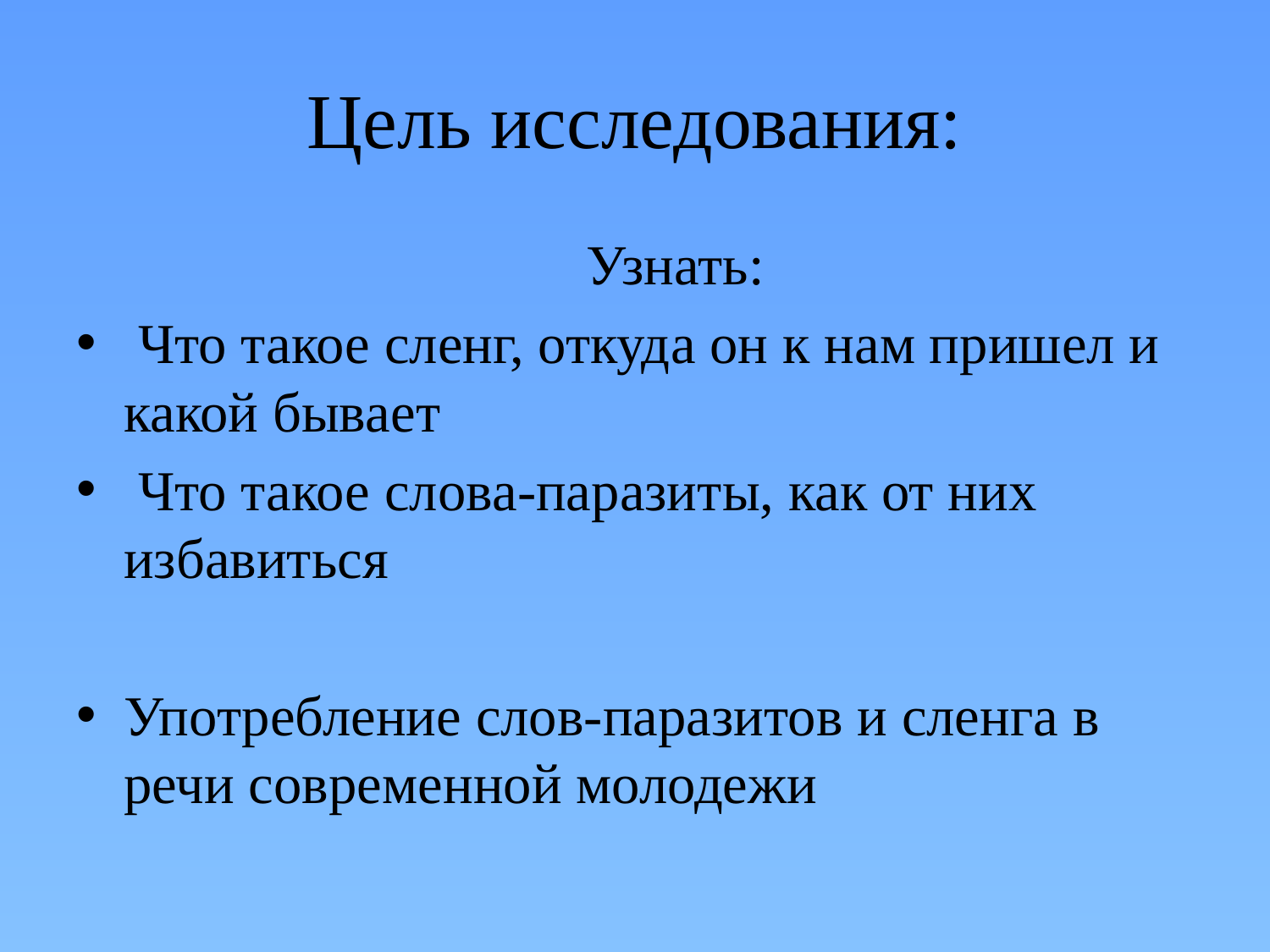

# Цель исследования:
                                    Узнать:
 Что такое сленг, откуда он к нам пришел и какой бывает
 Что такое слова-паразиты, как от них избавиться

Употребление слов-паразитов и сленга в речи современной молодежи